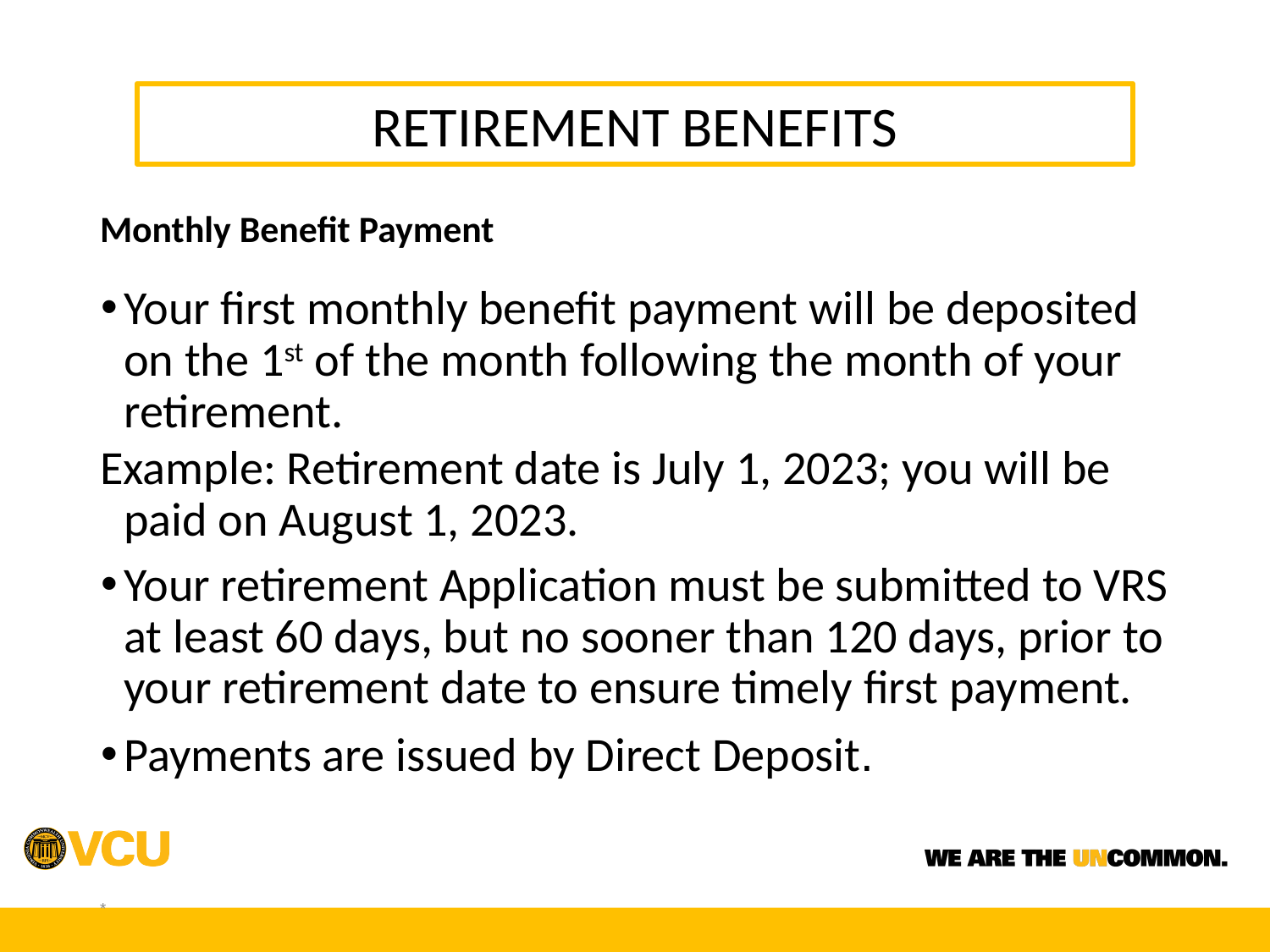

RETIREMENT BENEFITS
Monthly Benefit Payment

Your first monthly benefit payment will be deposited on the 1st of the month following the month of your retirement.
Example: Retirement date is July 1, 2023; you will be paid on August 1, 2023.

Your retirement Application must be submitted to VRS at least 60 days, but no sooner than 120 days, prior to your retirement date to ensure timely first payment.

Payments are issued by Direct Deposit.
*